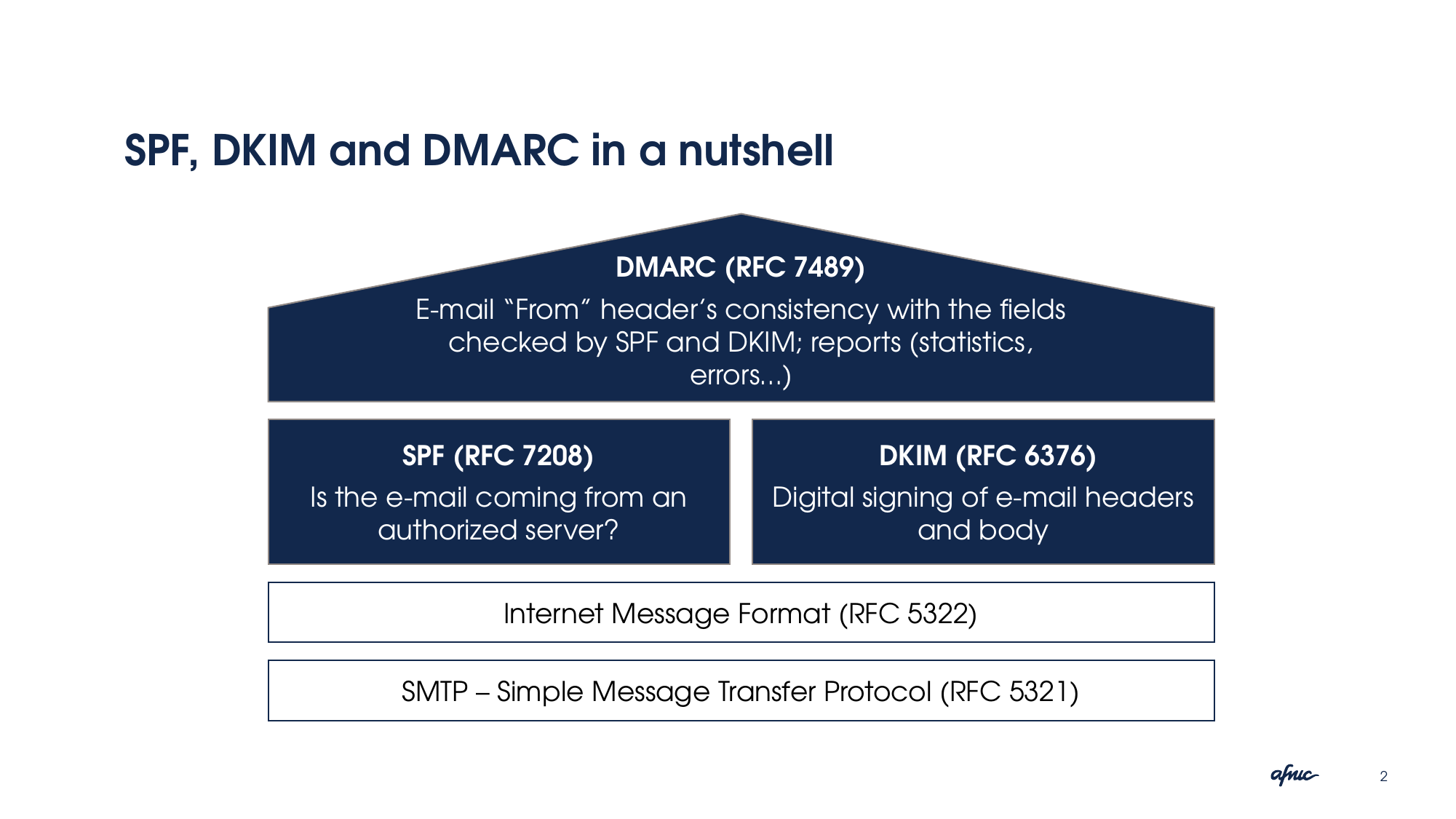

# SPF, DKIM and DMARC in a nutshell

DMARC (RFC 7489)
E-mail “From” header’s consistency with the fields checked by SPF and DKIM; reports (statistics, errors…)
SPF (RFC 7208)
Is the e-mail coming from an authorized server?
DKIM (RFC 6376)
Digital signing of e-mail headers and body
Internet Message Format (RFC 5322)
SMTP – Simple Message Transfer Protocol (RFC 5321)
2